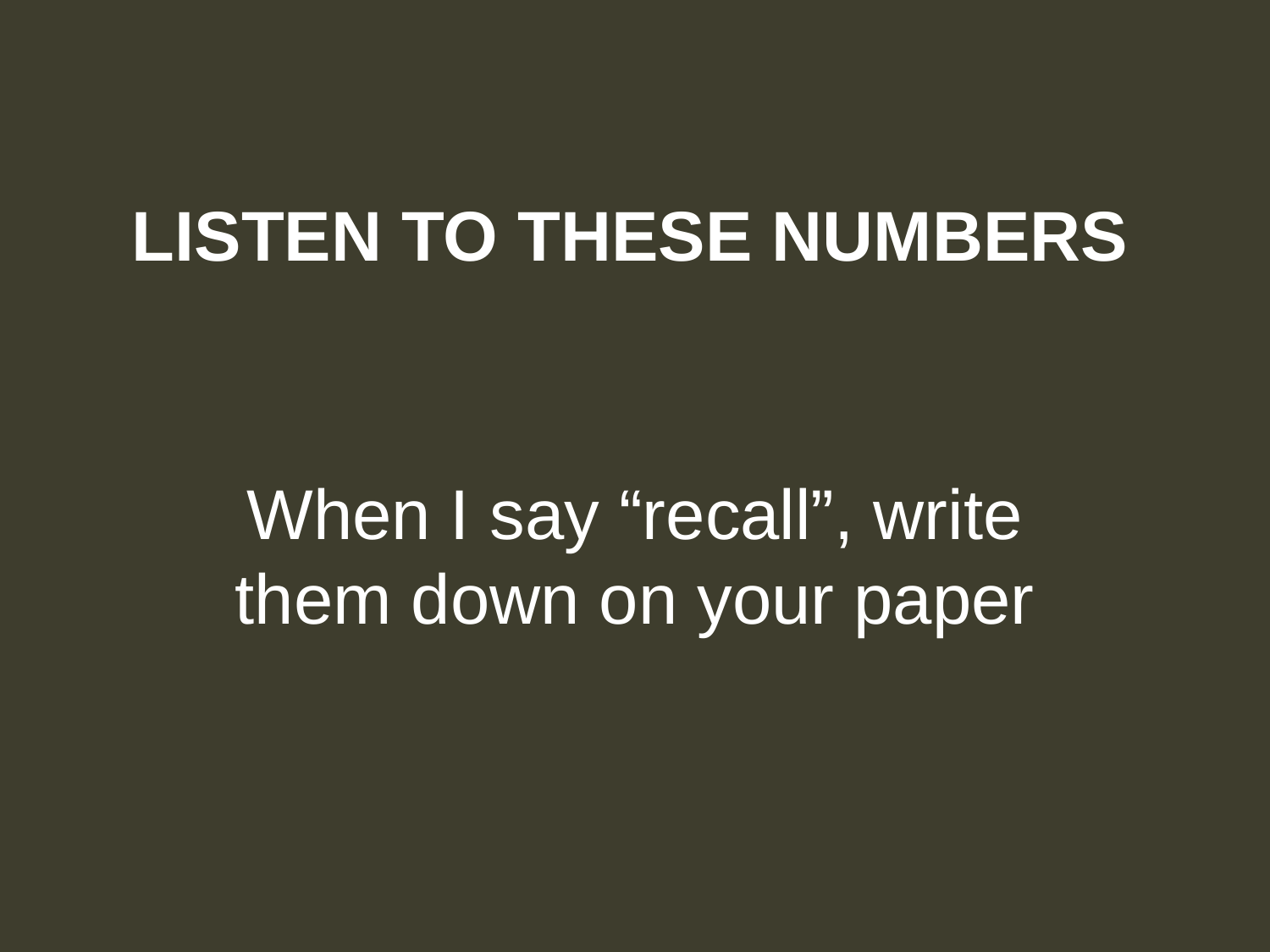

# Listen to these numbers
When I say “recall”, write them down on your paper